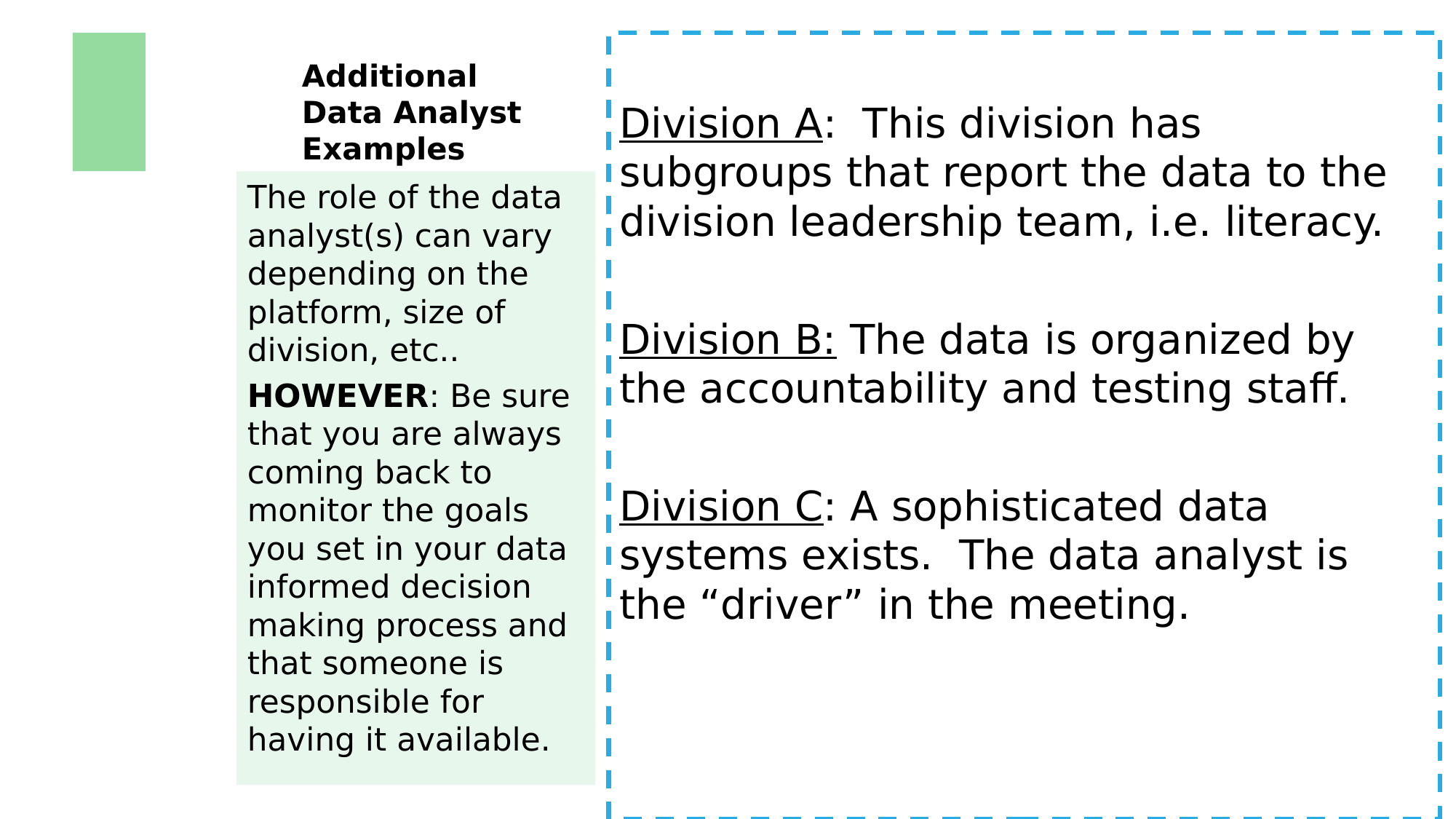

# Additional
Data Analyst Examples

Division A:  This division has subgroups that report the data to the division leadership team, i.e. literacy.

Division B: The data is organized by the accountability and testing staff.

Division C: A sophisticated data systems exists.  The data analyst is the “driver” in the meeting.
The role of the data analyst(s) can vary depending on the platform, size of division, etc..
HOWEVER: Be sure that you are always coming back to monitor the goals you set in your data informed decision making process and that someone is responsible for having it available.